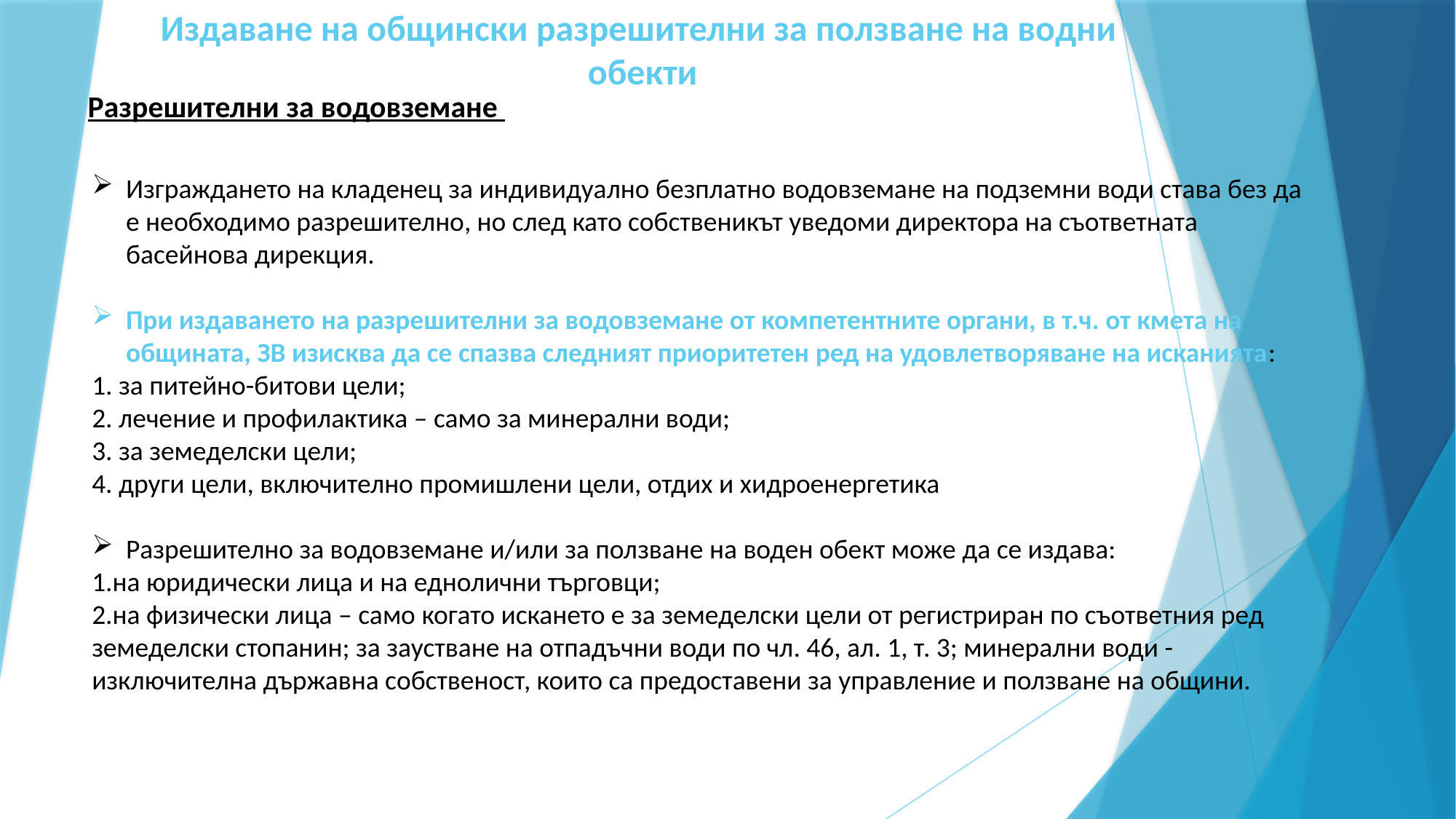

# Издаване на общински разрешителни за ползване на водни обекти
Разрешителни за водовземане
Изграждането на кладенец за индивидуално безплатно водовземане на подземни води става без да е необходимо разрешително, но след като собственикът уведоми директора на съответната басейнова дирекция.

При издаването на разрешителни за водовземане от компетентните органи, в т.ч. от кмета на общината, ЗВ изисква да се спазва следният приоритетен ред на удовлетворяване на исканията:
1. за питейно-битови цели;
2. лечение и профилактика – само за минерални води;
3. за земеделски цели;
4. други цели, включително промишлени цели, отдих и хидроенергетика

Разрешително за водовземане и/или за ползване на воден обект може да се издава:
1.на юридически лица и на еднолични търговци;
2.на физически лица – само когато искането е за земеделски цели от регистриран по съответния ред земеделски стопанин; за заустване на отпадъчни води по чл. 46, ал. 1, т. 3; минерални води - изключителна държавна собственост, които са предоставени за управление и ползване на общини.